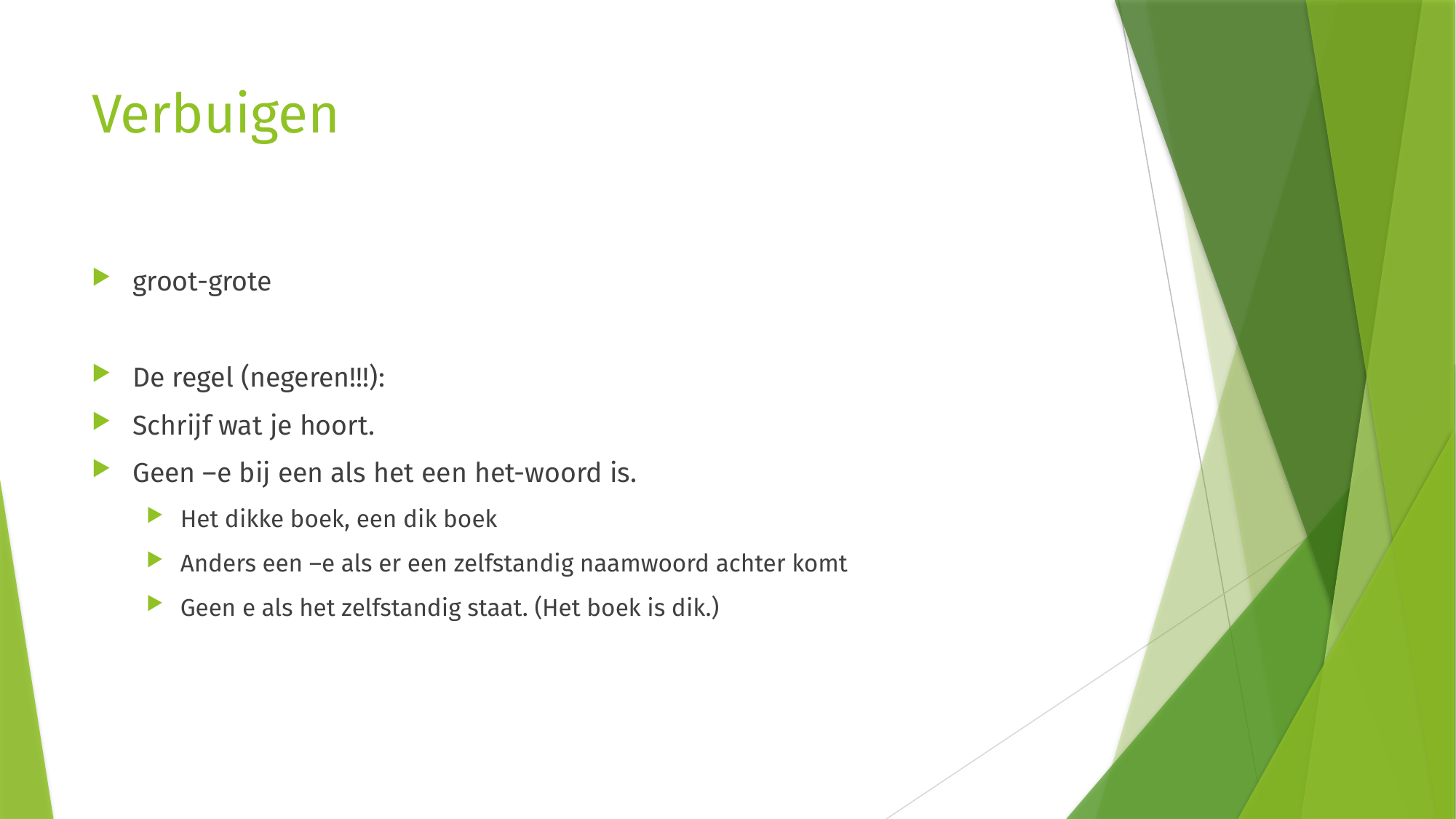

# Verbuigen
groot-grote

De regel (negeren!!!):
Schrijf wat je hoort.
Geen –e bij een als het een het-woord is.
Het dikke boek, een dik boek
Anders een –e als er een zelfstandig naamwoord achter komt
Geen e als het zelfstandig staat. (Het boek is dik.)